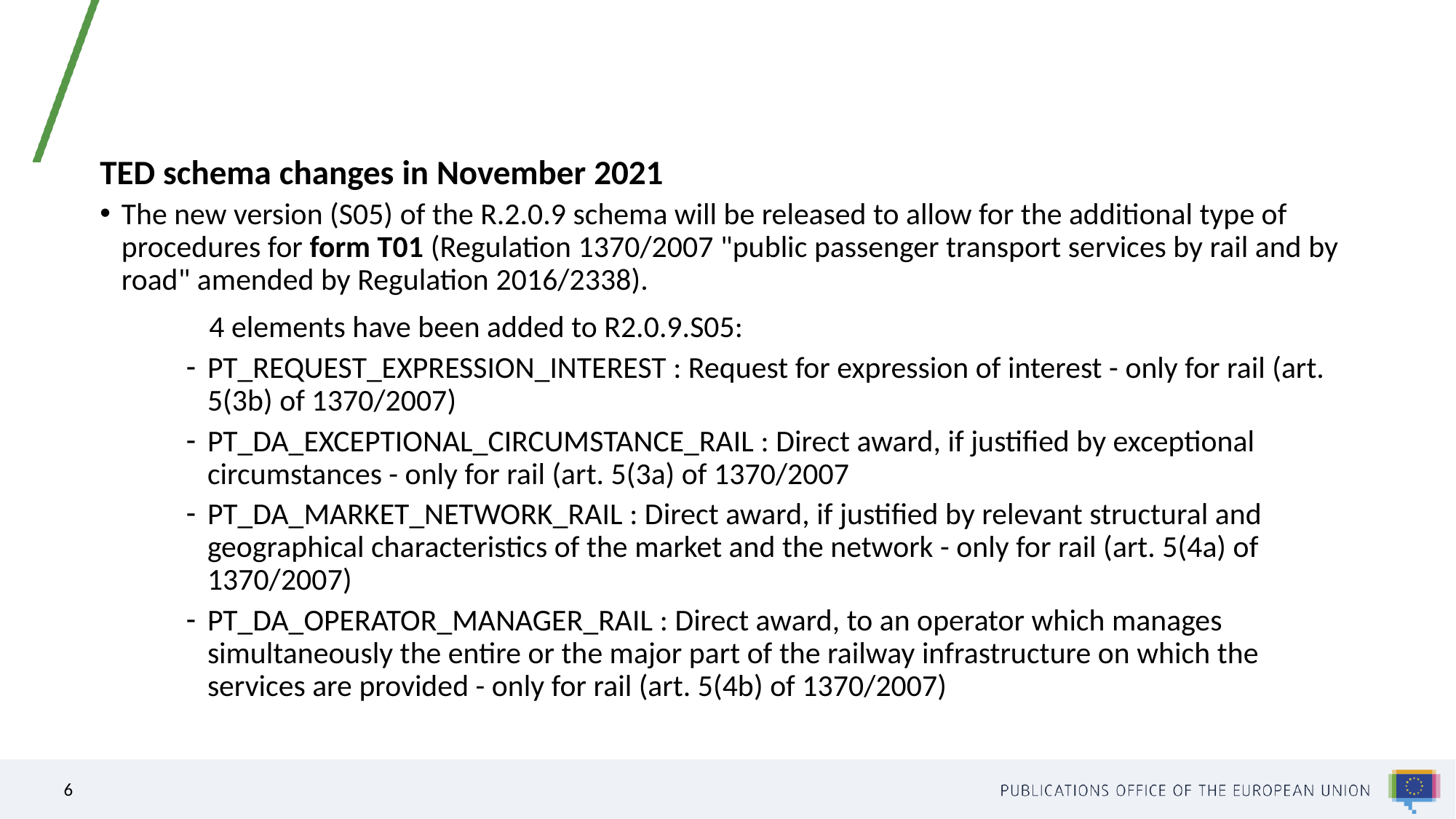

# TED schema changes in November 2021
The new version (S05) of the R.2.0.9 schema will be released to allow for the additional type of procedures for form T01 (Regulation 1370/2007 "public passenger transport services by rail and by road" amended by Regulation 2016/2338).
	4 elements have been added to R2.0.9.S05:
PT_REQUEST_EXPRESSION_INTEREST : Request for expression of interest - only for rail (art. 5(3b) of 1370/2007)
PT_DA_EXCEPTIONAL_CIRCUMSTANCE_RAIL : Direct award, if justified by exceptional circumstances - only for rail (art. 5(3a) of 1370/2007
PT_DA_MARKET_NETWORK_RAIL : Direct award, if justified by relevant structural and geographical characteristics of the market and the network - only for rail (art. 5(4a) of 1370/2007)
PT_DA_OPERATOR_MANAGER_RAIL : Direct award, to an operator which manages simultaneously the entire or the major part of the railway infrastructure on which the services are provided - only for rail (art. 5(4b) of 1370/2007)

6